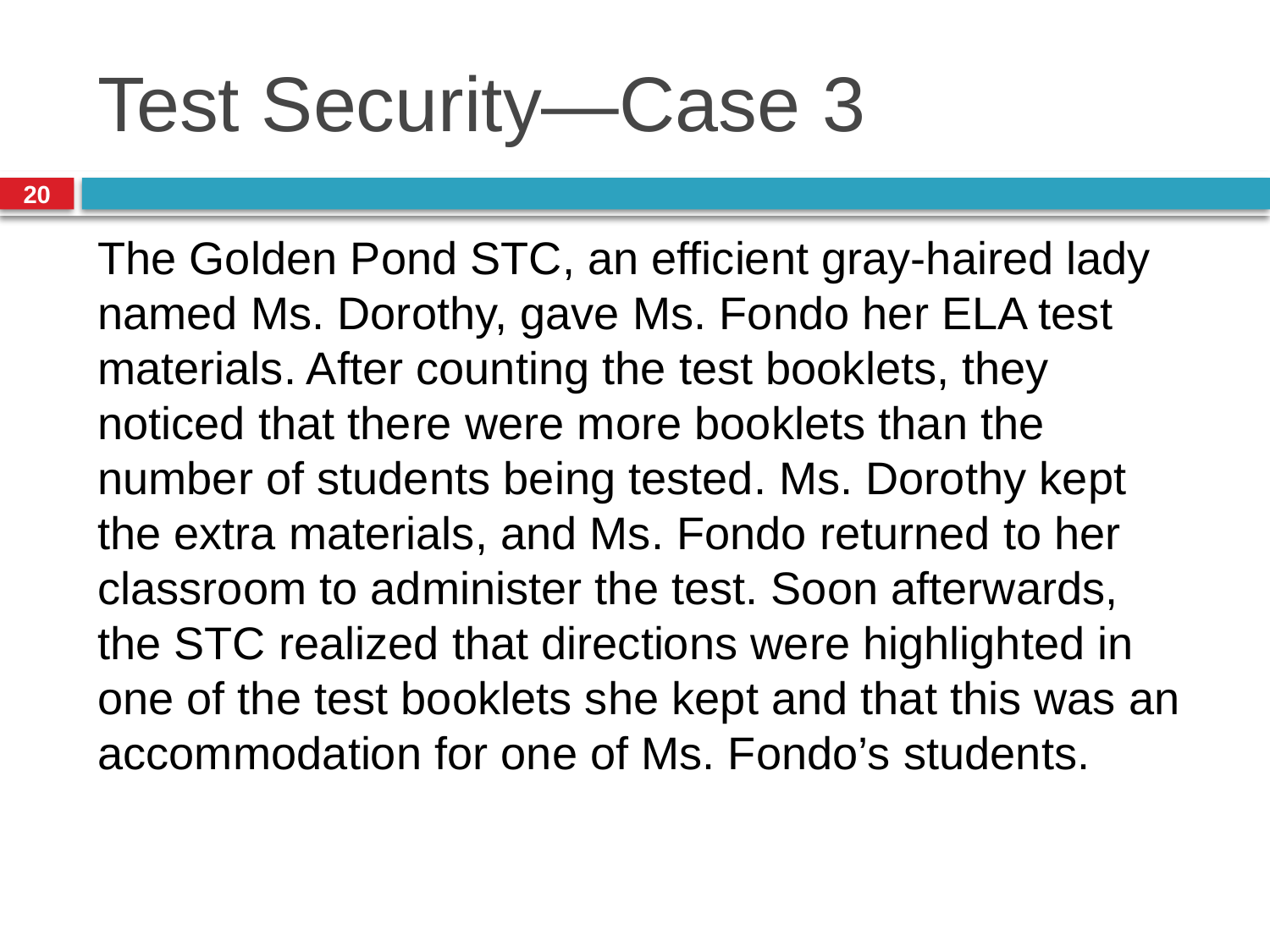

# Test Security—Case 3
20
The Golden Pond STC, an efficient gray-haired lady named Ms. Dorothy, gave Ms. Fondo her ELA test materials. After counting the test booklets, they noticed that there were more booklets than the number of students being tested. Ms. Dorothy kept the extra materials, and Ms. Fondo returned to her classroom to administer the test. Soon afterwards, the STC realized that directions were highlighted in one of the test booklets she kept and that this was an accommodation for one of Ms. Fondo’s students.